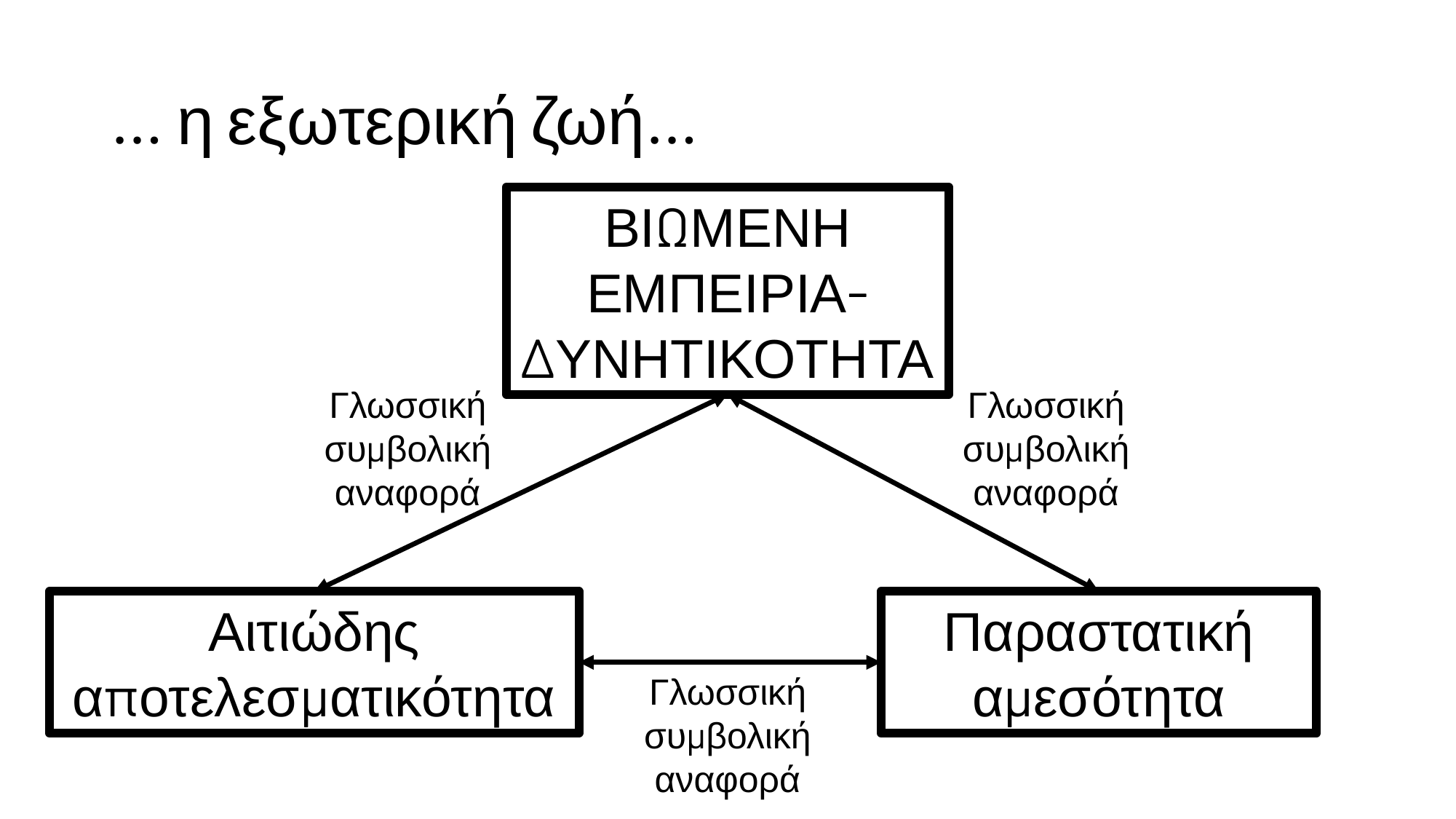

# … η εξωτερική ζωή…
ΒΙΩΜΕΝΗ ΕΜΠΕΙΡΙΑ- ΔΥΝΗΤΙΚΟΤΗΤΑ
Γλωσσική συμβολική αναφορά
Γλωσσική συμβολική αναφορά
Αιτιώδης αποτελεσματικότητα
Παραστατική αμεσότητα
Γλωσσική συμβολική αναφορά